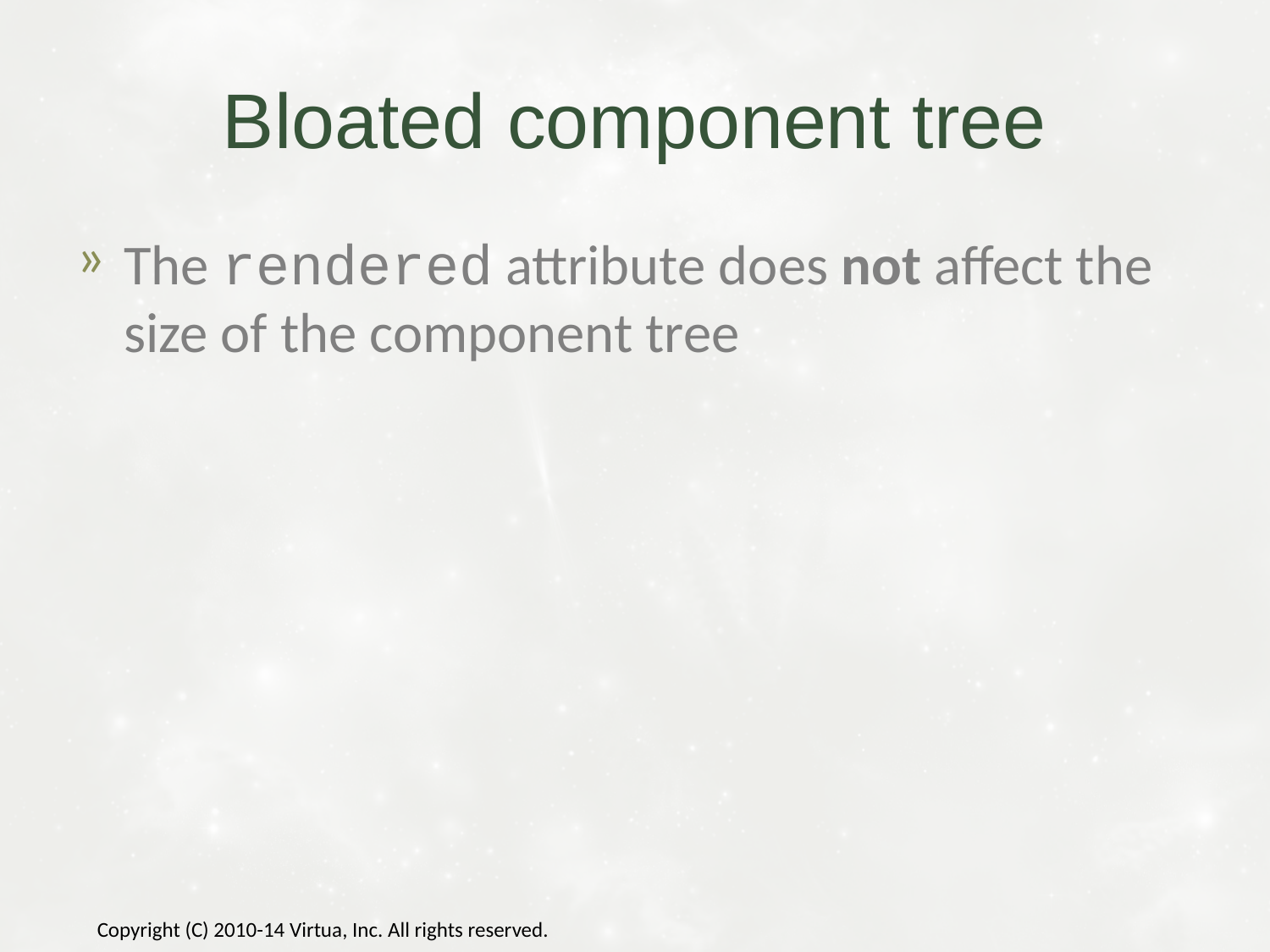

# Bloated component tree
The rendered attribute does not affect the size of the component tree

Copyright (C) 2010-14 Virtua, Inc. All rights reserved.